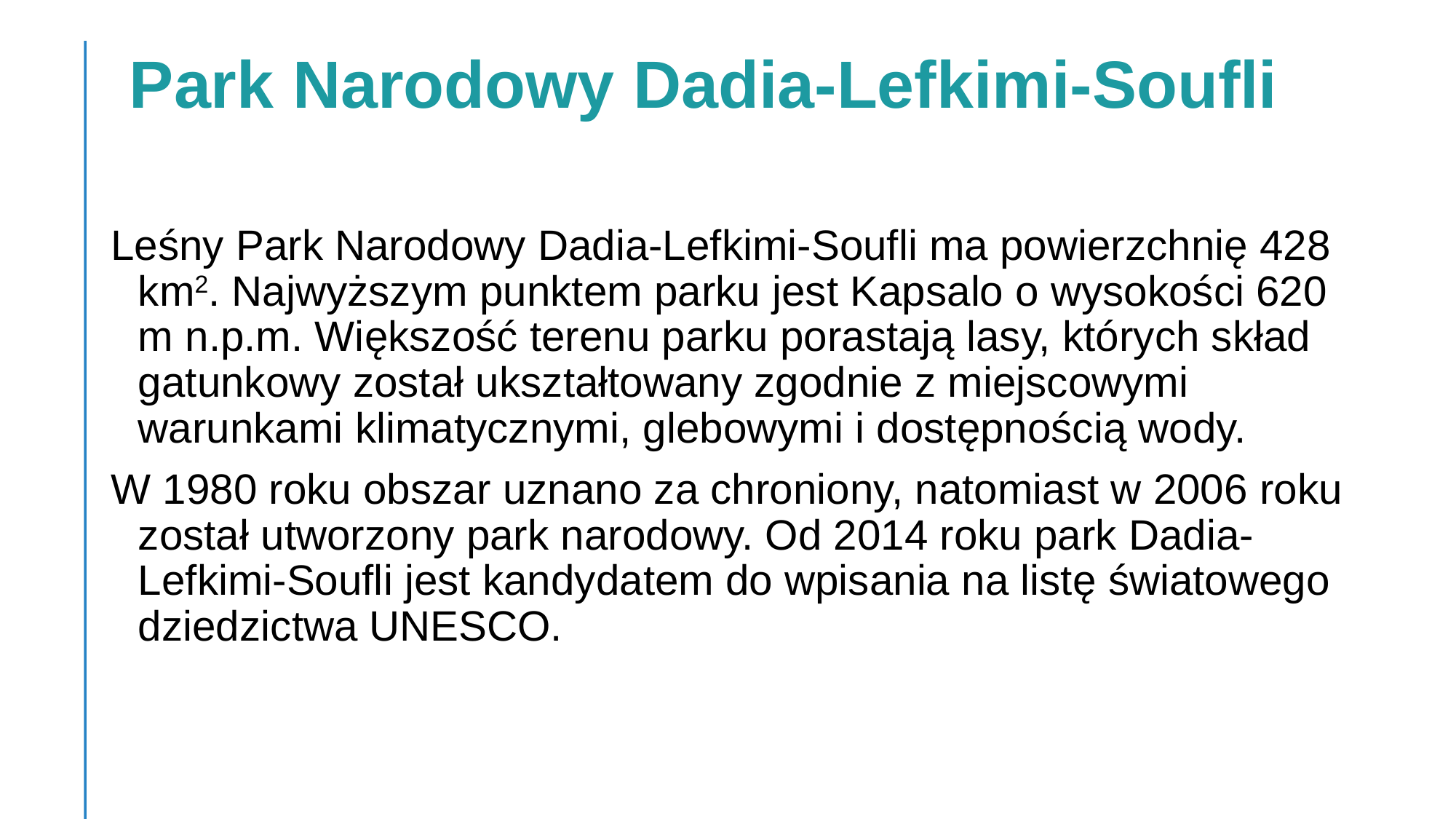

# Park Narodowy Dadia-Lefkimi-Soufli

Leśny Park Narodowy Dadia-Lefkimi-Soufli ma powierzchnię 428 km2. Najwyższym punktem parku jest Kapsalo o wysokości 620 m n.p.m. Większość terenu parku porastają lasy, których skład gatunkowy został ukształtowany zgodnie z miejscowymi warunkami klimatycznymi, glebowymi i dostępnością wody.
W 1980 roku obszar uznano za chroniony, natomiast w 2006 roku został utworzony park narodowy. Od 2014 roku park Dadia-Lefkimi-Soufli jest kandydatem do wpisania na listę światowego dziedzictwa UNESCO.